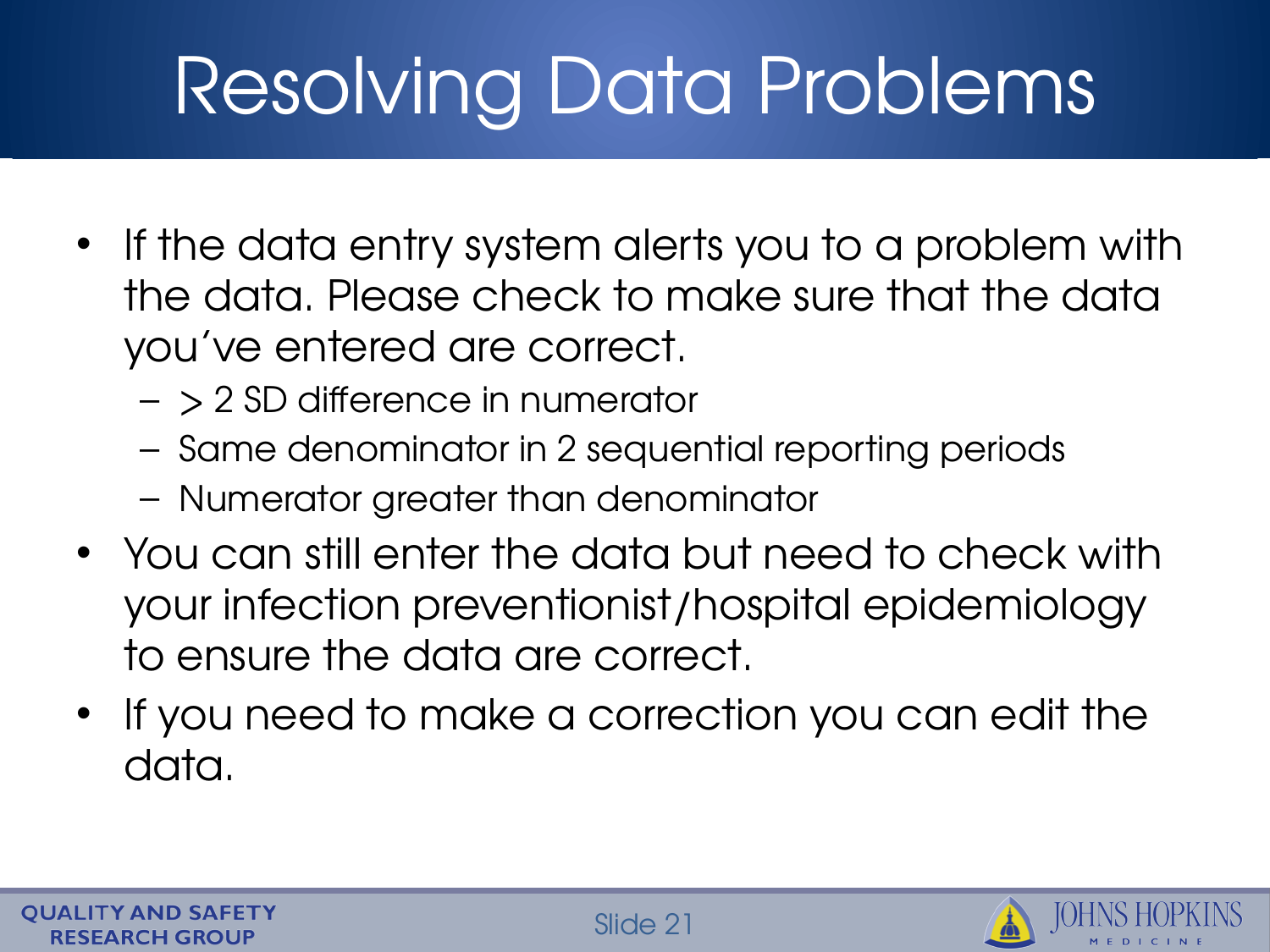

# Resolving Data Problems
If the data entry system alerts you to a problem with the data. Please check to make sure that the data you’ve entered are correct.
> 2 SD difference in numerator
Same denominator in 2 sequential reporting periods
Numerator greater than denominator
You can still enter the data but need to check with your infection preventionist/hospital epidemiology to ensure the data are correct.
If you need to make a correction you can edit the data.